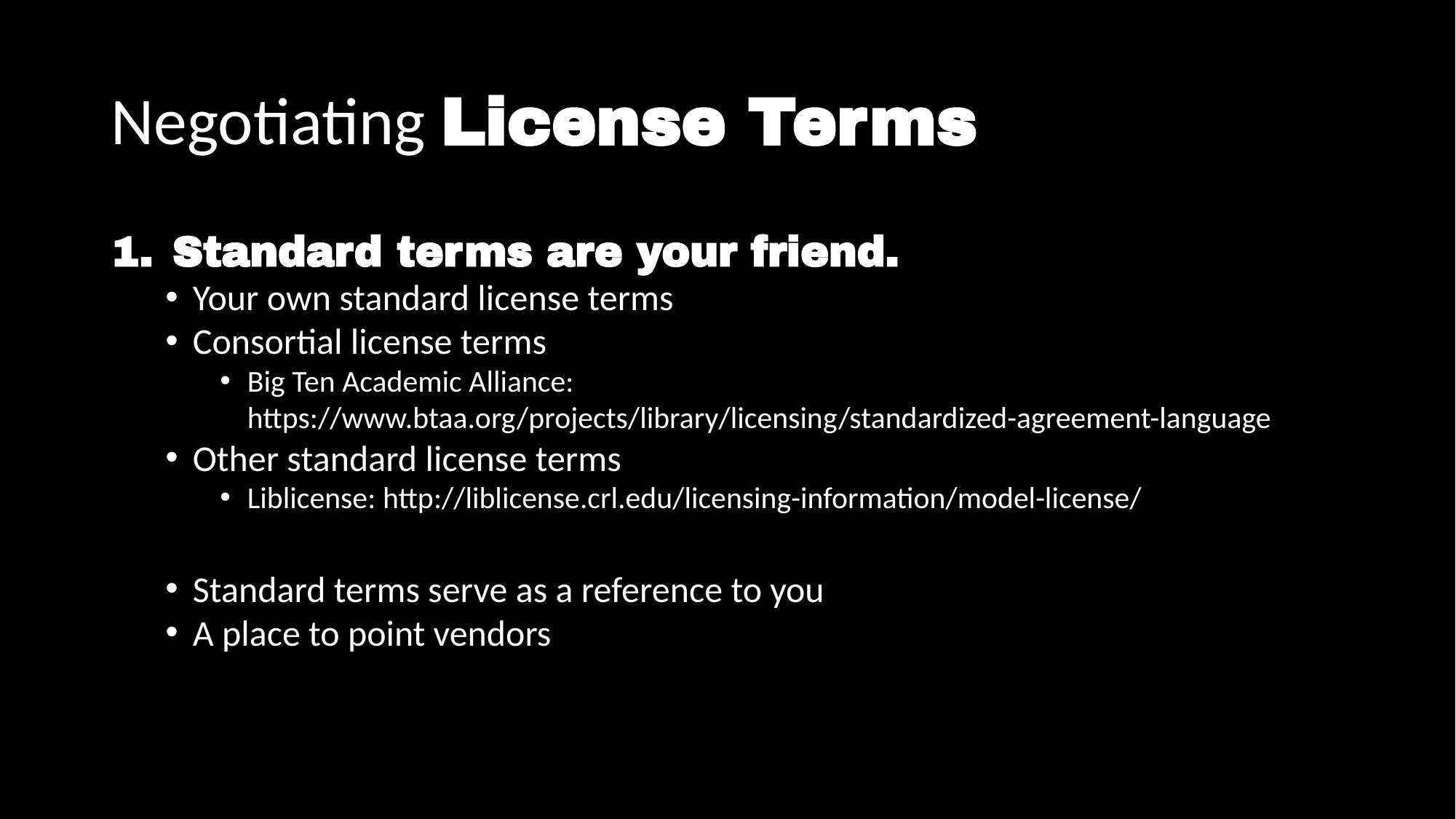

# Negotiating License Terms
Standard terms are your friend.
Your own standard license terms
Consortial license terms
Big Ten Academic Alliance: https://www.btaa.org/projects/library/licensing/standardized-agreement-language
Other standard license terms
Liblicense: http://liblicense.crl.edu/licensing-information/model-license/

Standard terms serve as a reference to you
A place to point vendors